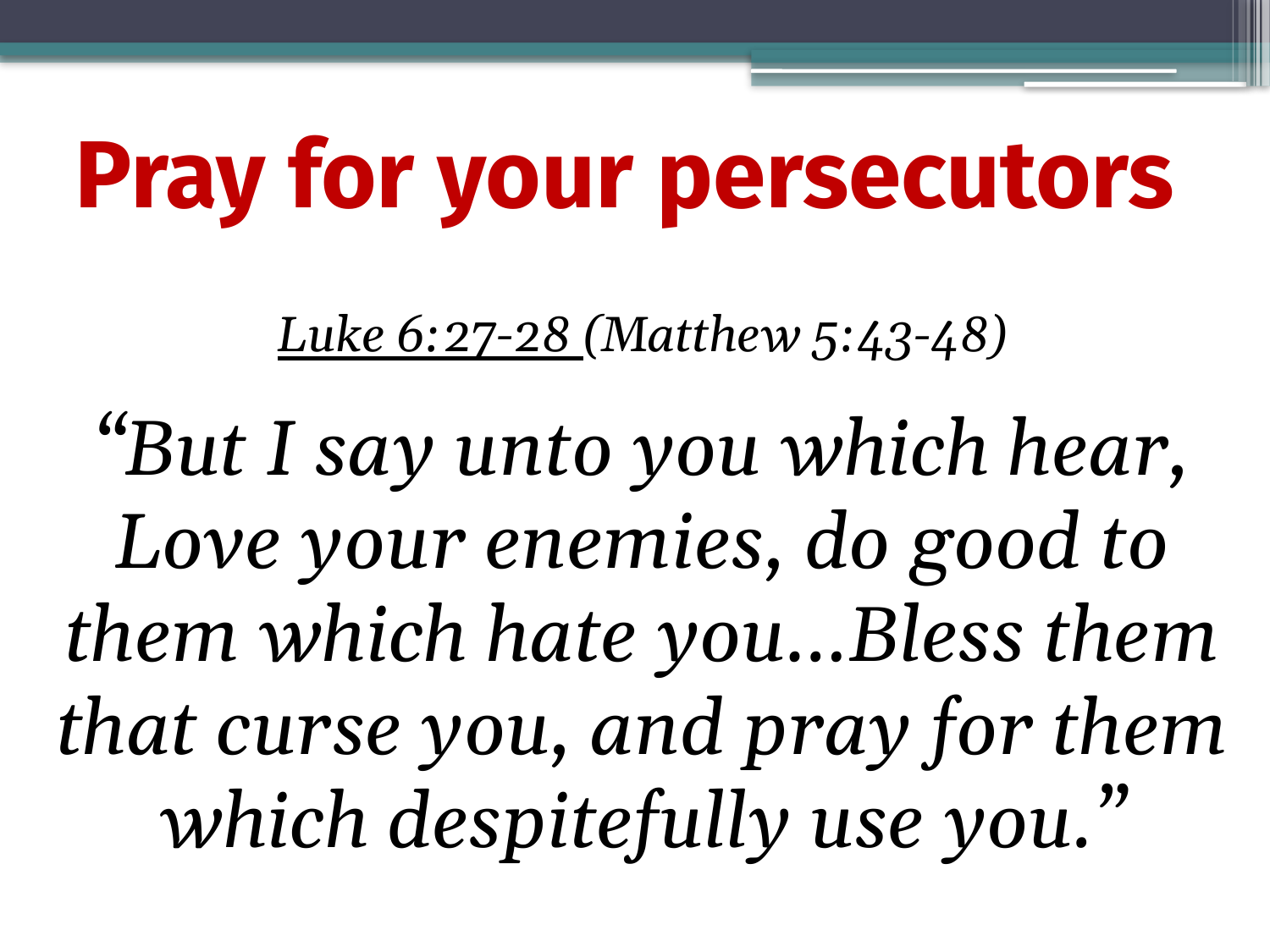

# Pray for your persecutors
Luke 6:27-28 (Matthew 5:43-48)

“But I say unto you which hear, Love your enemies, do good to them which hate you…Bless them that curse you, and pray for them which despitefully use you.”